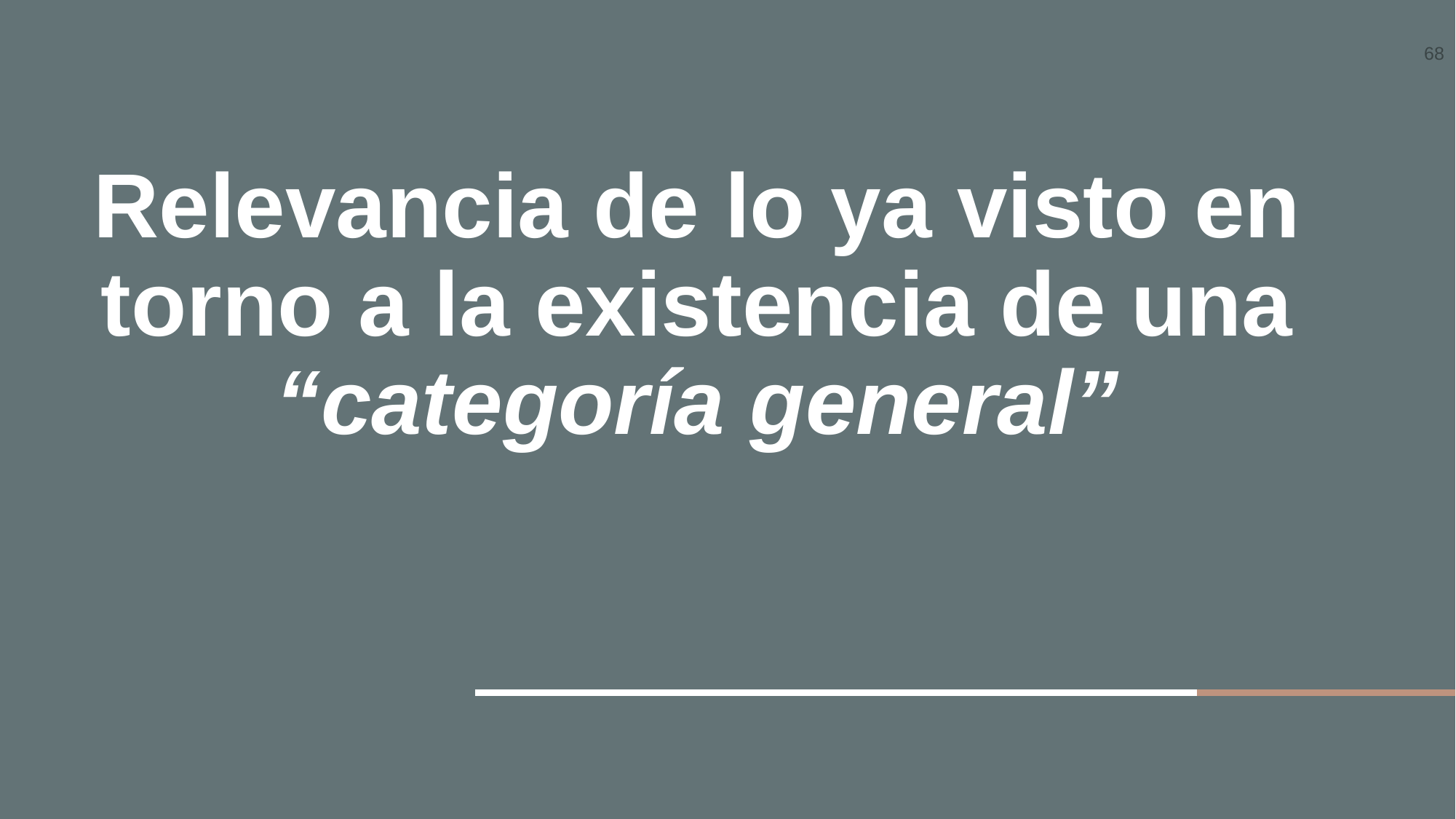

68
Relevancia de lo ya visto en torno a la existencia de una “categoría general”